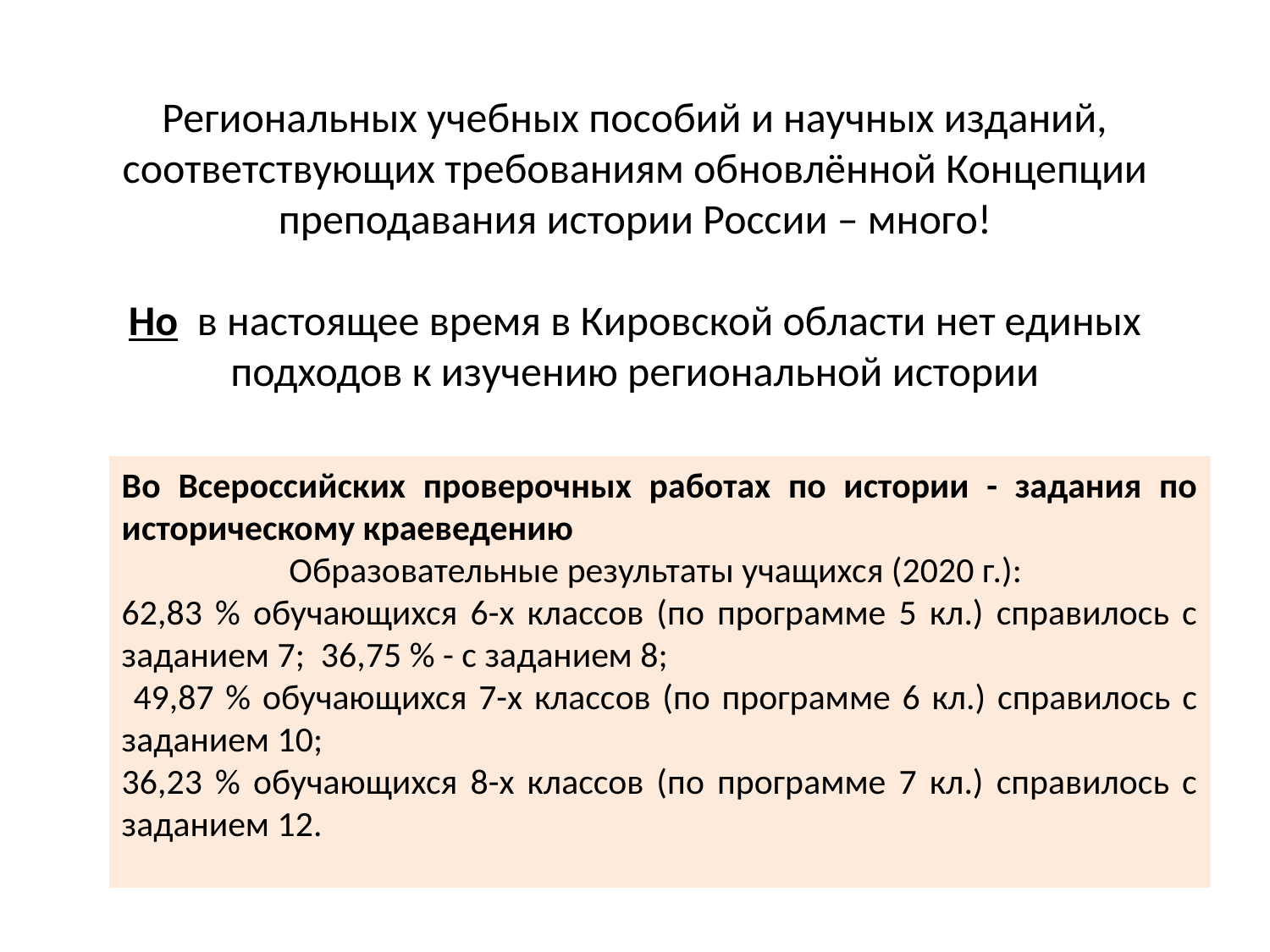

# Региональных учебных пособий и научных изданий, соответствующих требованиям обновлённой Концепции преподавания истории России – много! Но  в настоящее время в Кировской области нет единых подходов к изучению региональной истории
Во Всероссийских проверочных работах по истории - задания по историческому краеведению
Образовательные результаты учащихся (2020 г.):
62,83 % обучающихся 6-х классов (по программе 5 кл.) справилось с заданием 7;  36,75 % - с заданием 8;
 49,87 % обучающихся 7-х классов (по программе 6 кл.) справилось с заданием 10;
36,23 % обучающихся 8-х классов (по программе 7 кл.) справилось с заданием 12.